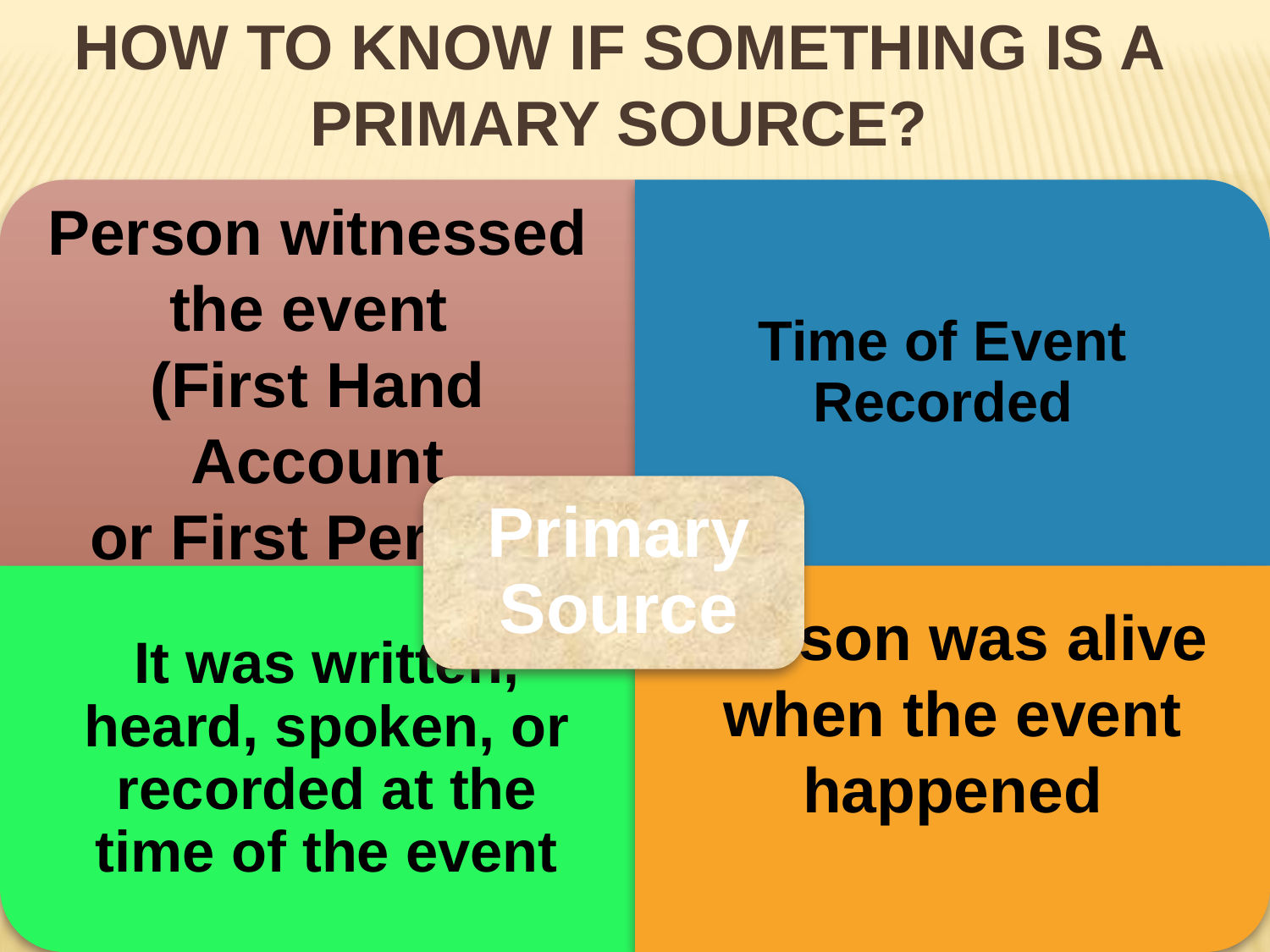

How to Know If Something is a Primary Source?
Person witnessed the event
(First Hand Account
 or First Person)
Time of Event
Recorded
It was written, heard, spoken, or recorded at the time of the event
Person was alive when the event happened

Primary Source